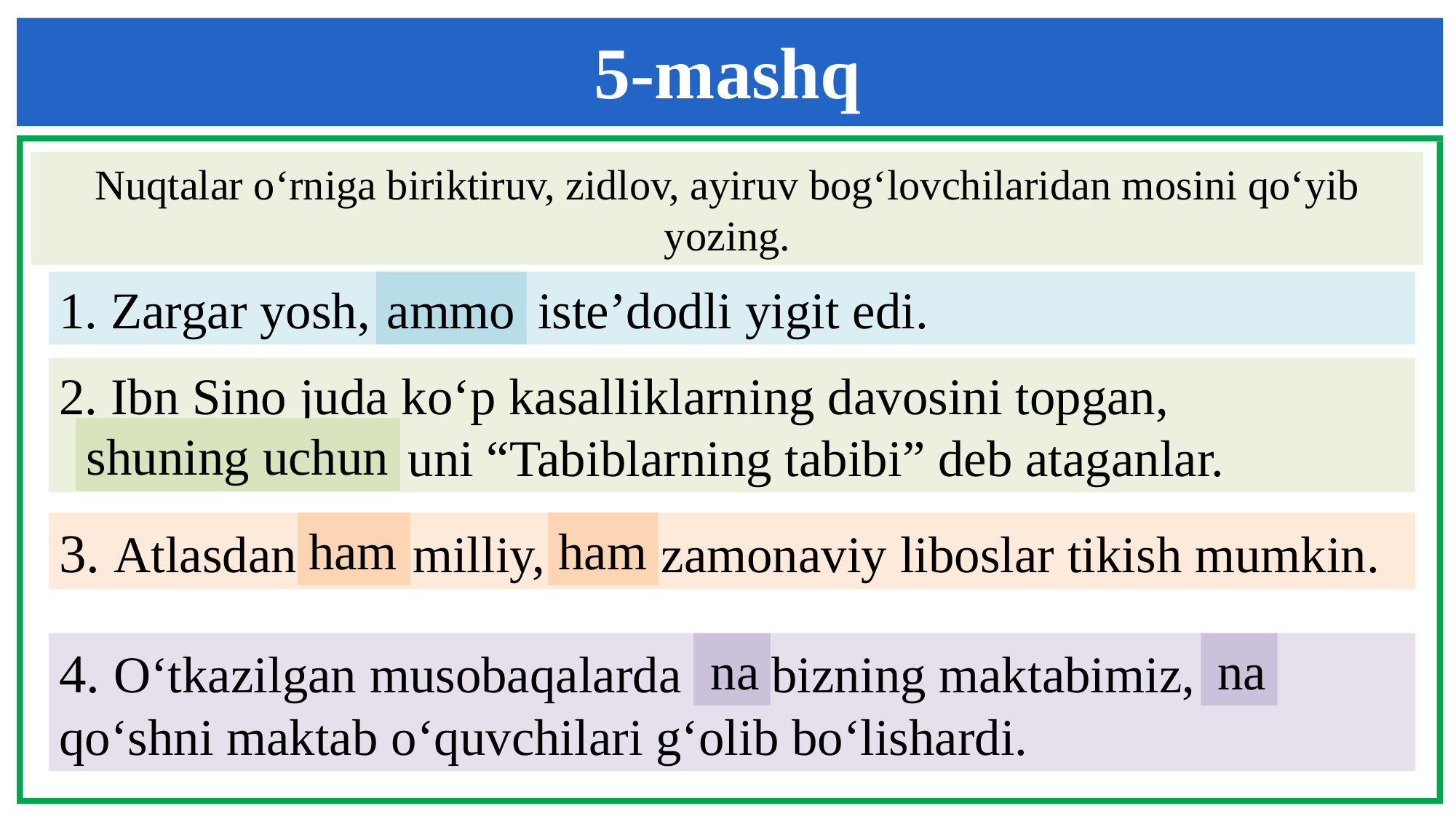

5-mashq
Nuqtalar o‘rniga biriktiruv, zidlov, ayiruv bog‘lovchilaridan mosini qo‘yib yozing.
1. Zargar yosh,    …     iste’dodli yigit edi.
ammo
2. Ibn Sino juda ko‘p kasalliklarning davosini topgan,
           …            uni “Tabiblarning tabibi” deb ataganlar.
shuning uchun
3. Atlasdan   …  milliy,  …   zamonaviy liboslar tikish mumkin.
ham
ham
4. O‘tkazilgan musobaqalarda  … bizning maktabimiz, … qo‘shni maktab o‘quvchilari g‘olib bo‘lishardi.
 na
 na